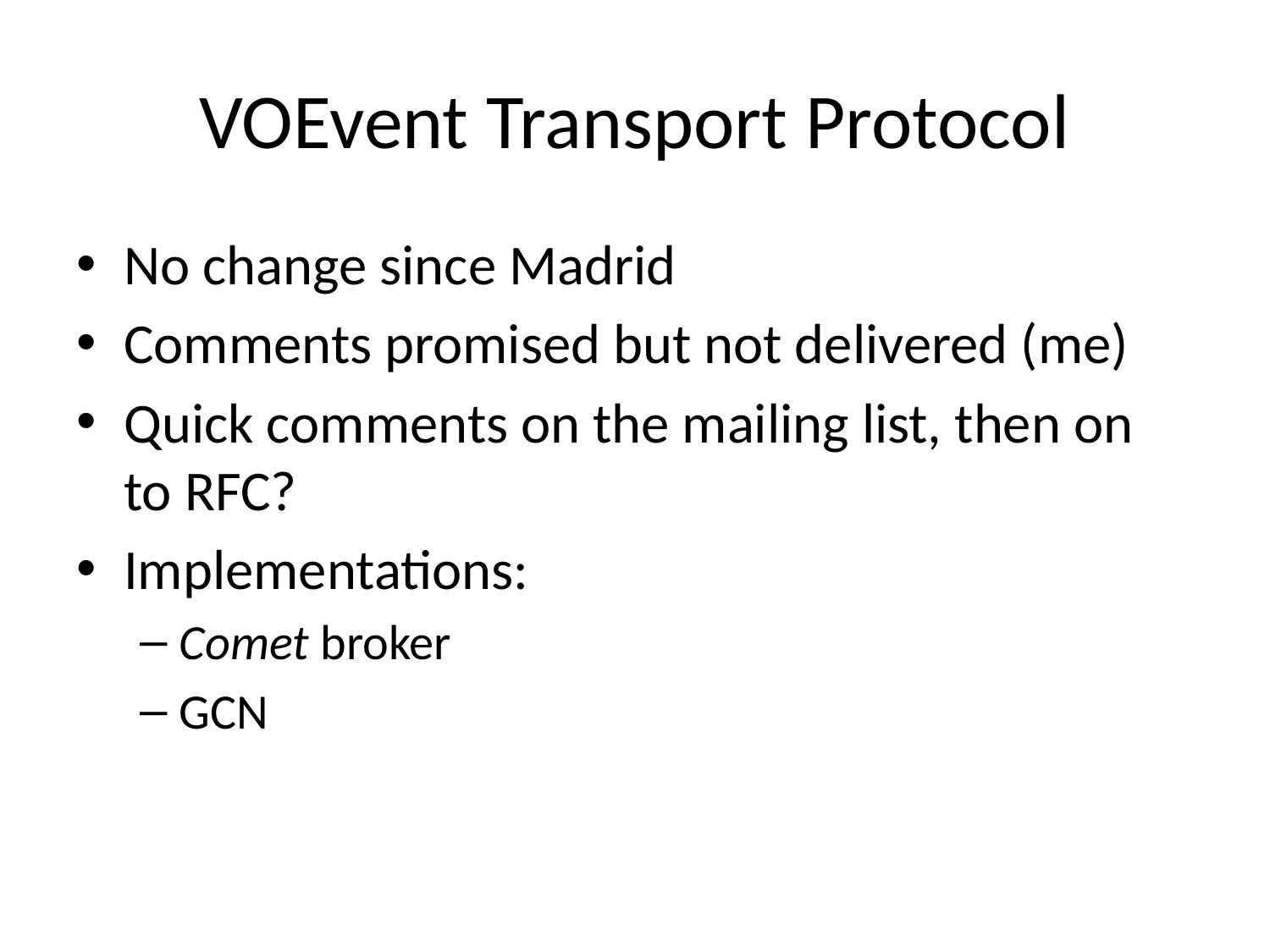

# VOEvent Transport Protocol
No change since Madrid
Comments promised but not delivered (me)
Quick comments on the mailing list, then on to RFC?
Implementations:
Comet broker
GCN